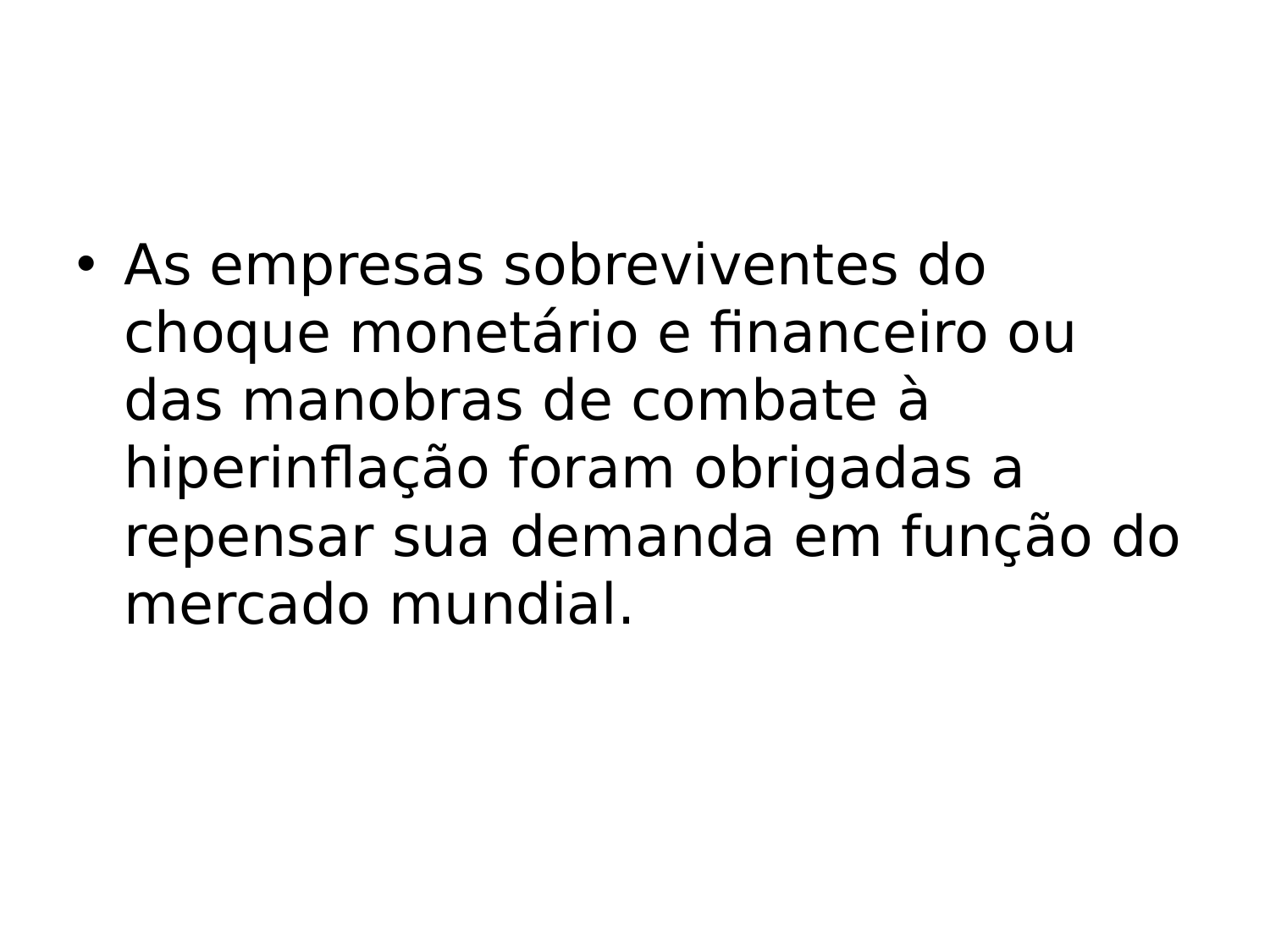

As empresas sobreviventes do choque monetário e financeiro ou das manobras de combate à hiperinflação foram obrigadas a repensar sua demanda em função do mercado mundial.